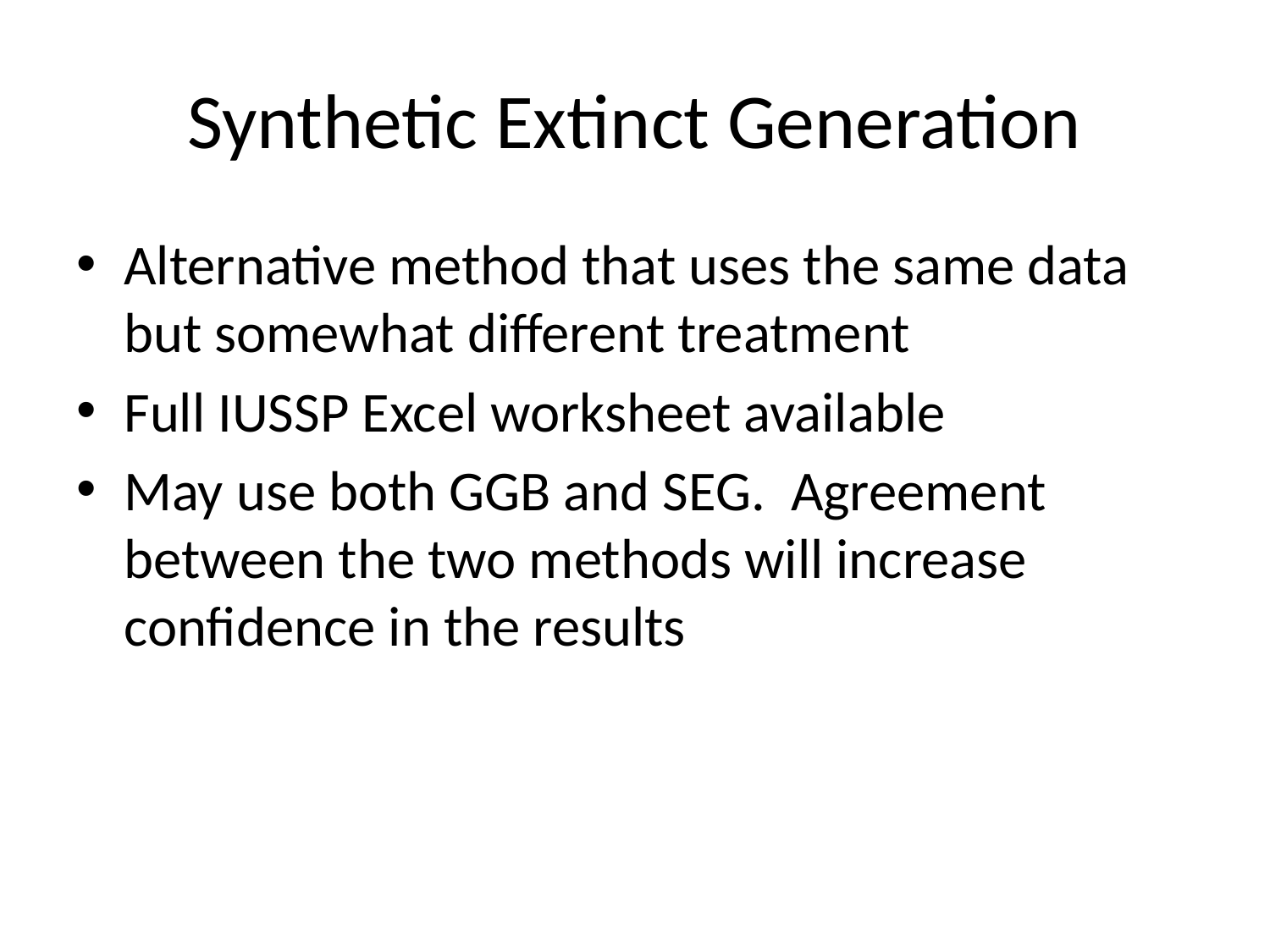

# Synthetic Extinct Generation
Alternative method that uses the same data but somewhat different treatment
Full IUSSP Excel worksheet available
May use both GGB and SEG.  Agreement between the two methods will increase confidence in the results